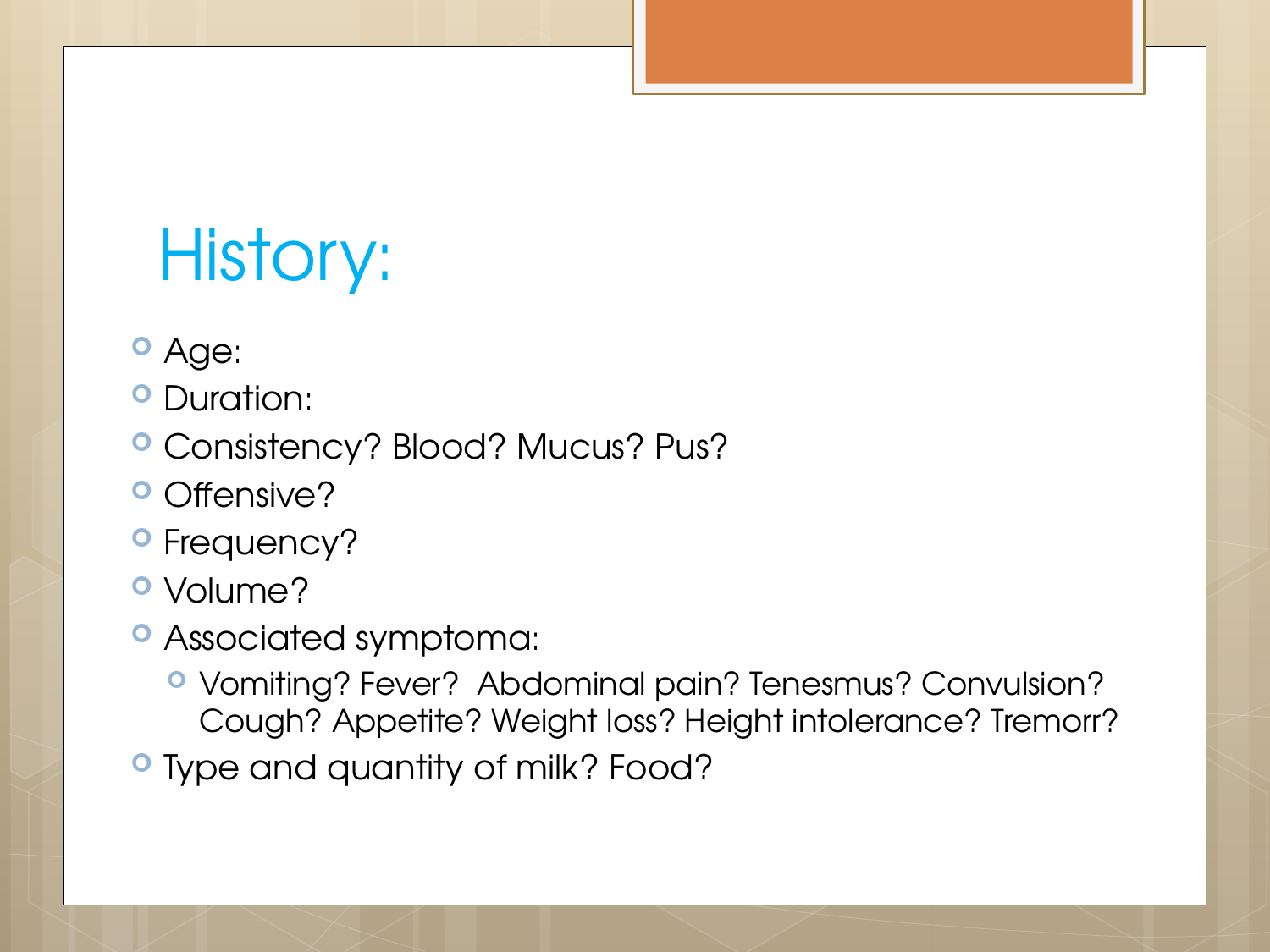

# History:
Age:
Duration:
Consistency? Blood? Mucus? Pus?
Offensive?
Frequency?
Volume?
Associated symptoma:
Vomiting? Fever?  Abdominal pain? Tenesmus? Convulsion? Cough? Appetite? Weight loss? Height intolerance? Tremorr?
Type and quantity of milk? Food?